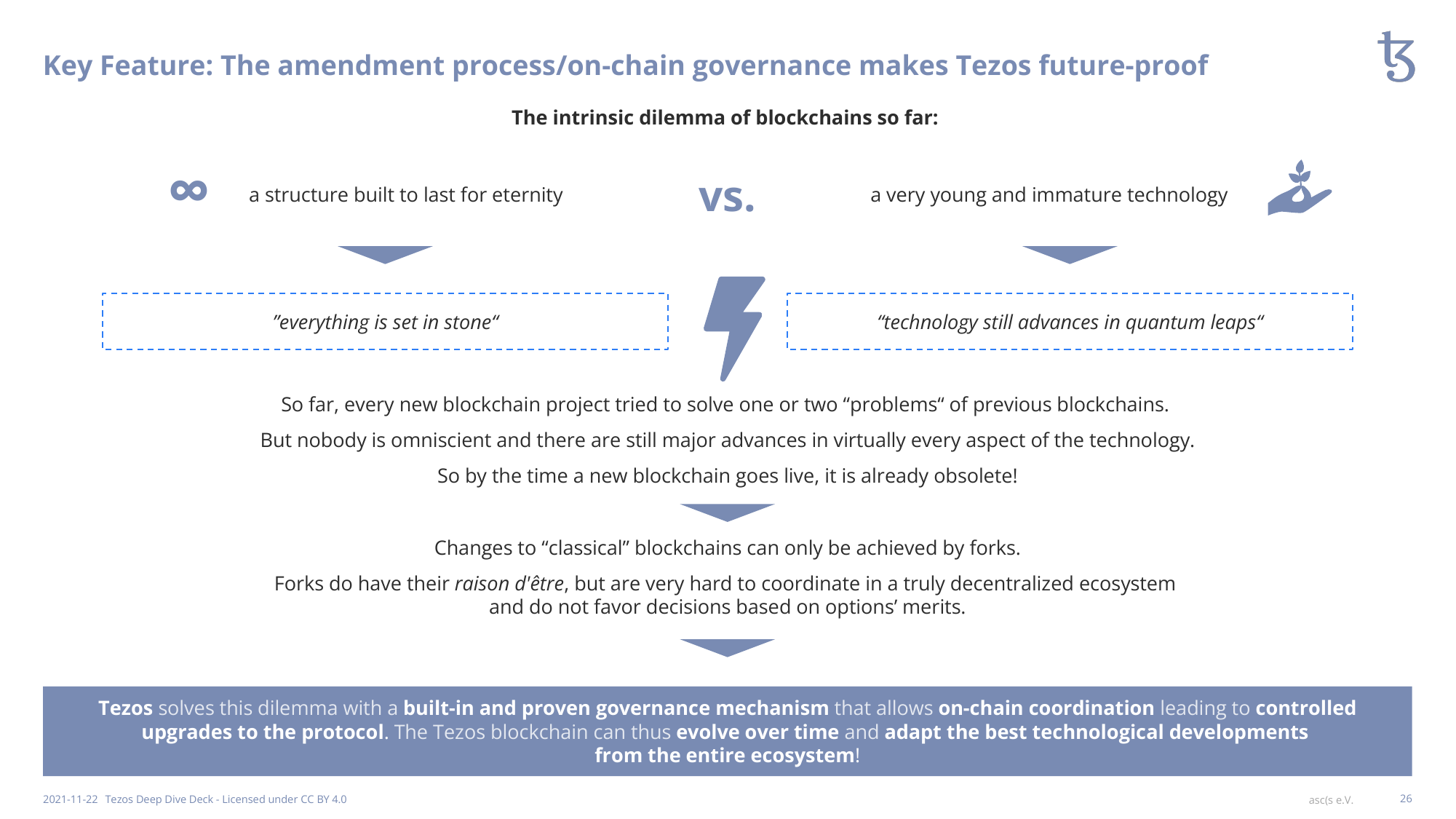

# Key Feature: The amendment process/on-chain governance makes Tezos future-proof
The intrinsic dilemma of blockchains so far:

So far, every new blockchain project tried to solve one or two “problems“ of previous blockchains.
But nobody is omniscient and there are still major advances in virtually every aspect of the technology.
So by the time a new blockchain goes live, it is already obsolete!

Changes to “classical” blockchains can only be achieved by forks.
Forks do have their raison d'être, but are very hard to coordinate in a truly decentralized ecosystem
and do not favor decisions based on options’ merits.

∞
a structure built to last for eternity
vs.
a very young and immature technology

”everything is set in stone“
“technology still advances in quantum leaps“

Tezos solves this dilemma with a built-in and proven governance mechanism that allows on-chain coordination leading to controlled upgrades to the protocol. The Tezos blockchain can thus evolve over time and adapt the best technological developments
from the entire ecosystem!
2021-11-22
Tezos Deep Dive Deck - Licensed under CC BY 4.0
26